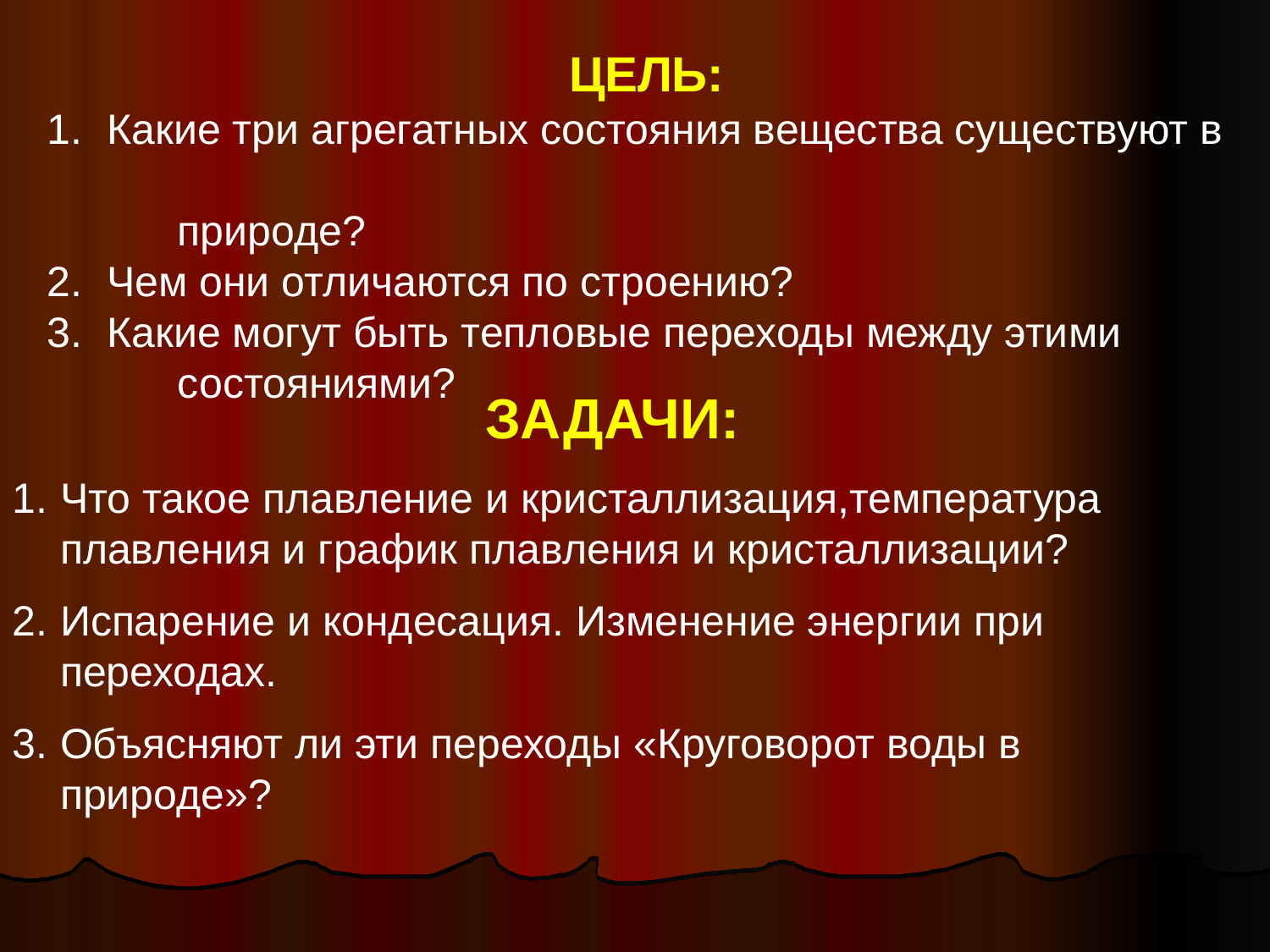

ЦЕЛЬ:
 Какие три агрегатных состояния вещества существуют в
       природе?
 Чем они отличаются по строению?
 Какие могут быть тепловые переходы между этими
       состояниями?

ЗАДАЧИ:
Что такое плавление и кристаллизация,температура плавления и график плавления и кристаллизации?
Испарение и кондесация. Изменение энергии при переходах.
Объясняют ли эти переходы «Круговорот воды в природе»?